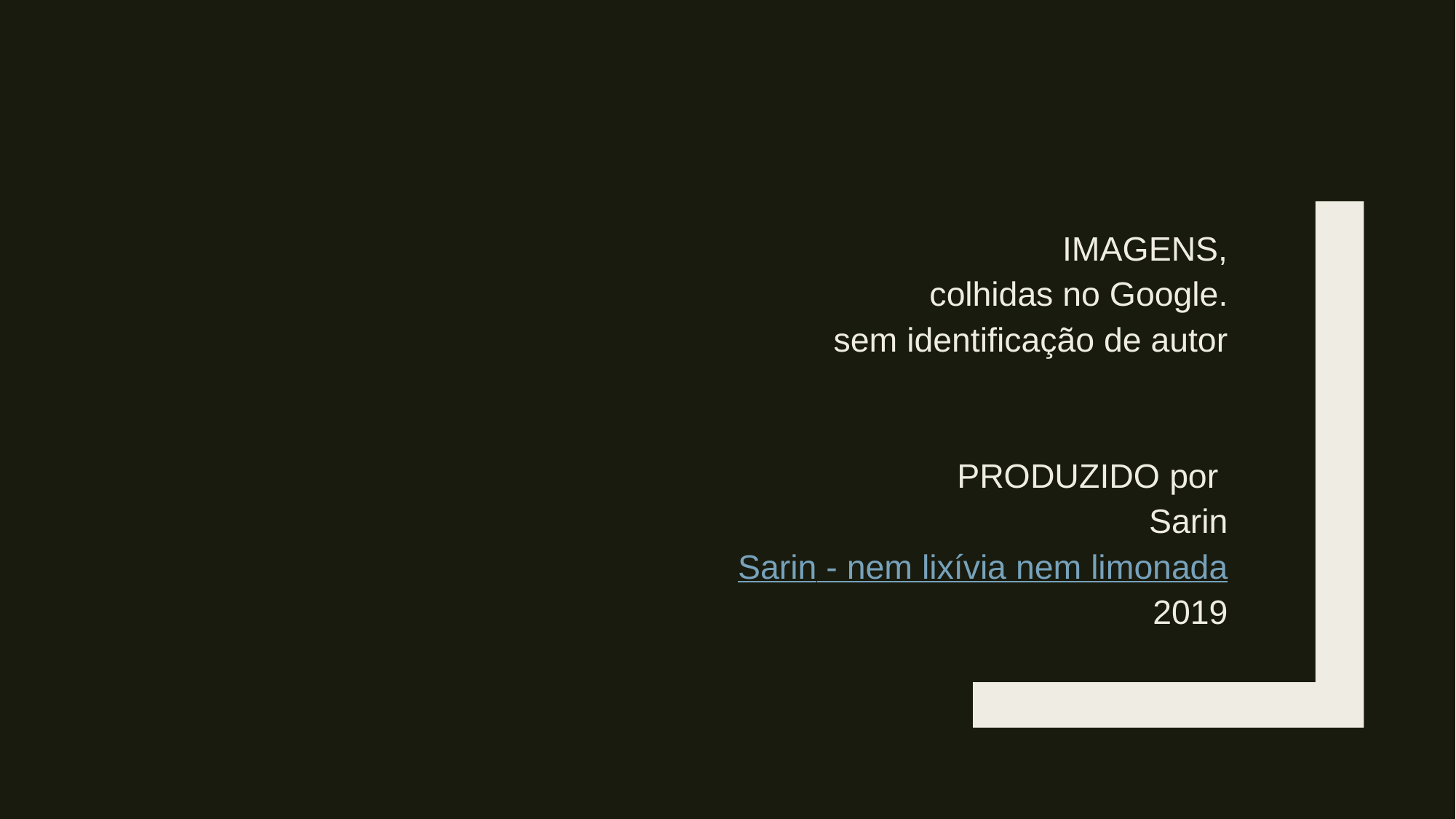

IMAGENS,
colhidas no Google.
sem identificação de autor

PRODUZIDO por
Sarin
Sarin - nem lixívia nem limonada
2019